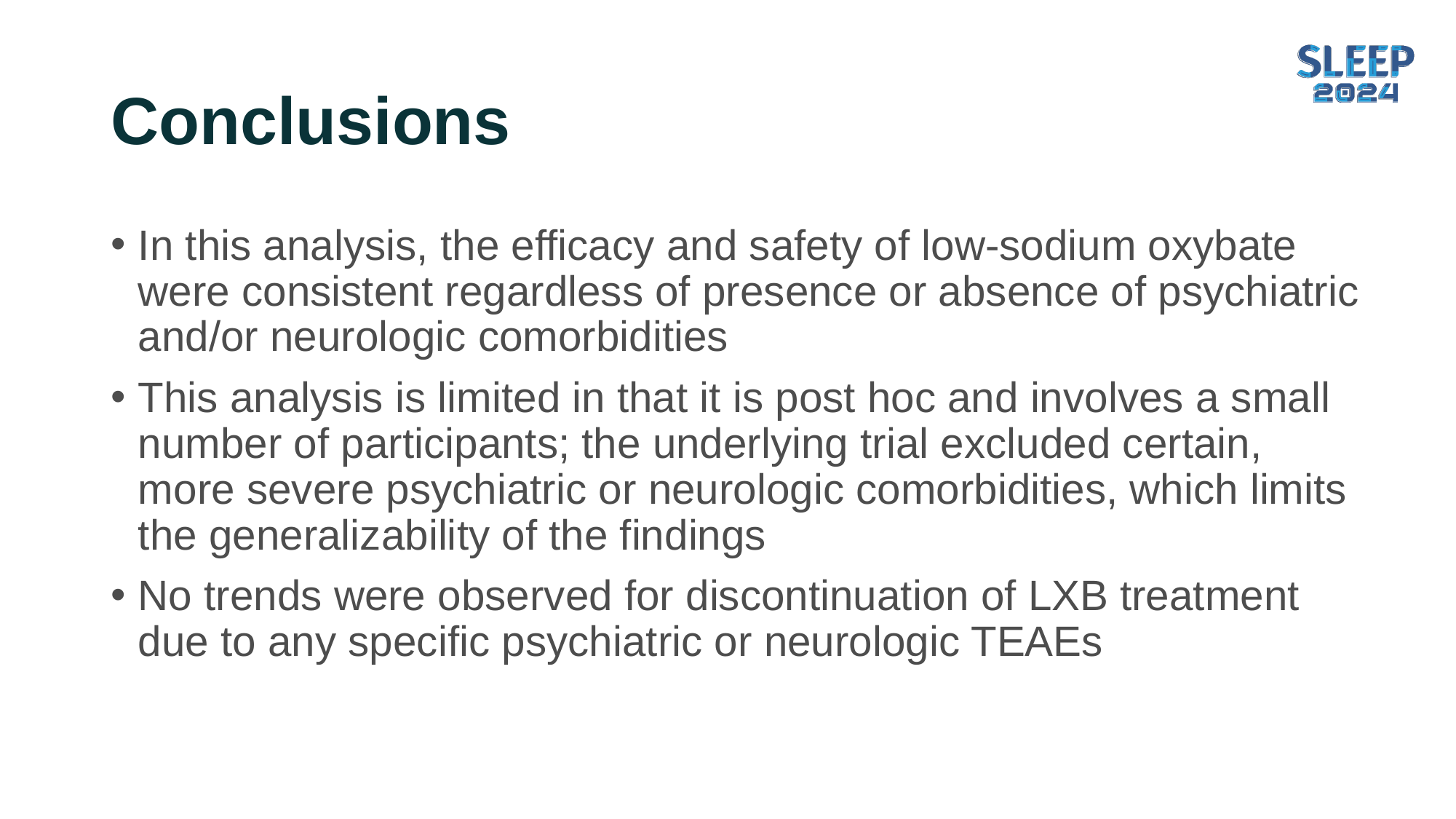

# Conclusions
In this analysis, the efficacy and safety of low-sodium oxybate
were consistent regardless of presence or absence of psychiatric and/or neurologic comorbidities
This analysis is limited in that it is post hoc and involves a small number of participants; the underlying trial excluded certain, more severe psychiatric or neurologic comorbidities, which limits the generalizability of the findings
No trends were observed for discontinuation of LXB treatment due to any specific psychiatric or neurologic TEAEs